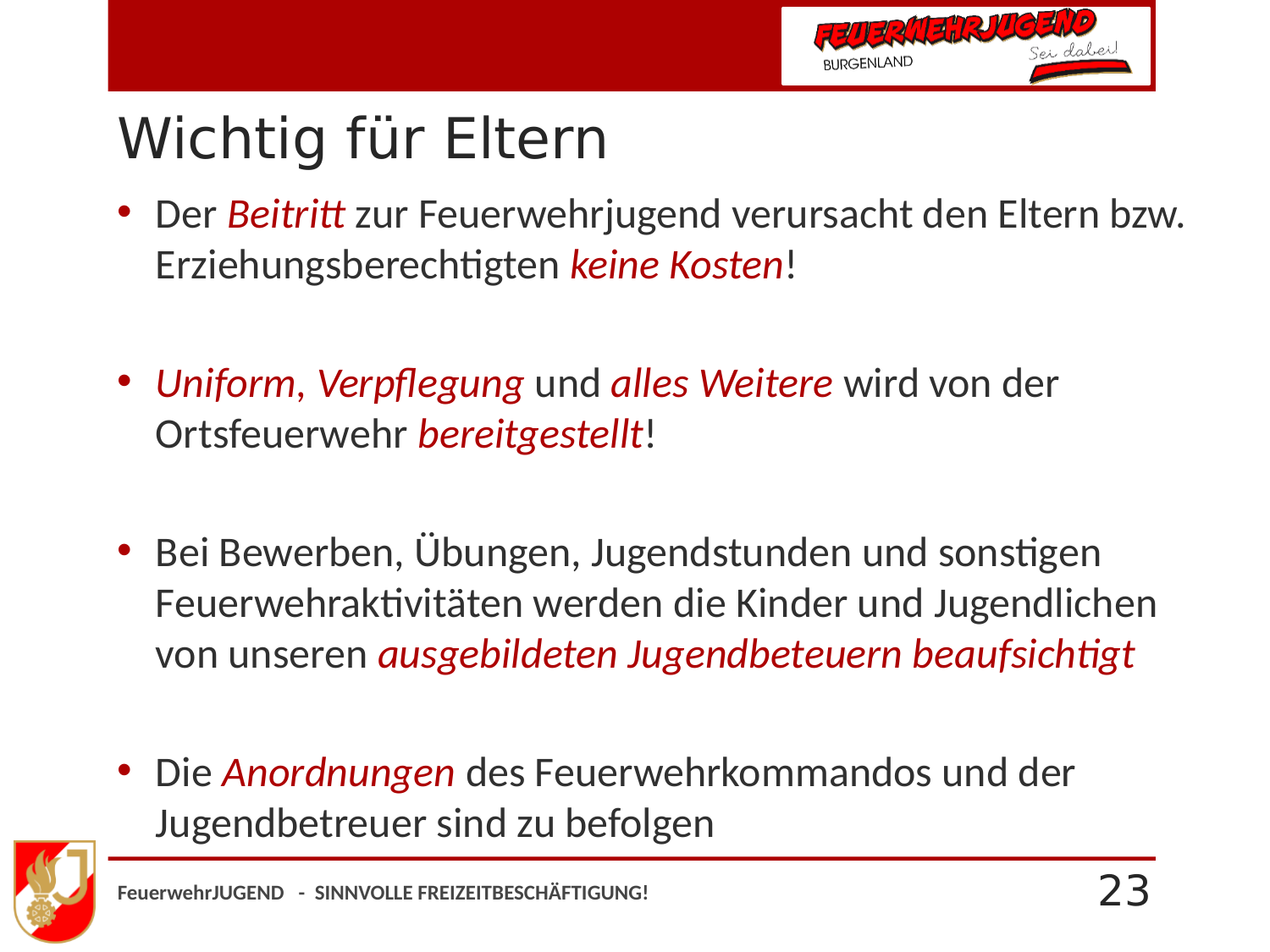

# Wichtig für Eltern
Der Beitritt zur Feuerwehrjugend verursacht den Eltern bzw. Erziehungsberechtigten keine Kosten!

Uniform, Verpflegung und alles Weitere wird von der
Ortsfeuerwehr bereitgestellt!

Bei Bewerben, Übungen, Jugendstunden und sonstigen Feuerwehraktivitäten werden die Kinder und Jugendlichen von unseren ausgebildeten Jugendbeteuern beaufsichtigt

Die Anordnungen des Feuerwehrkommandos und der Jugendbetreuer sind zu befolgen
23
FeuerwehrJUGEND   -  SINNVOLLE FREIZEITBESCHÄFTIGUNG!